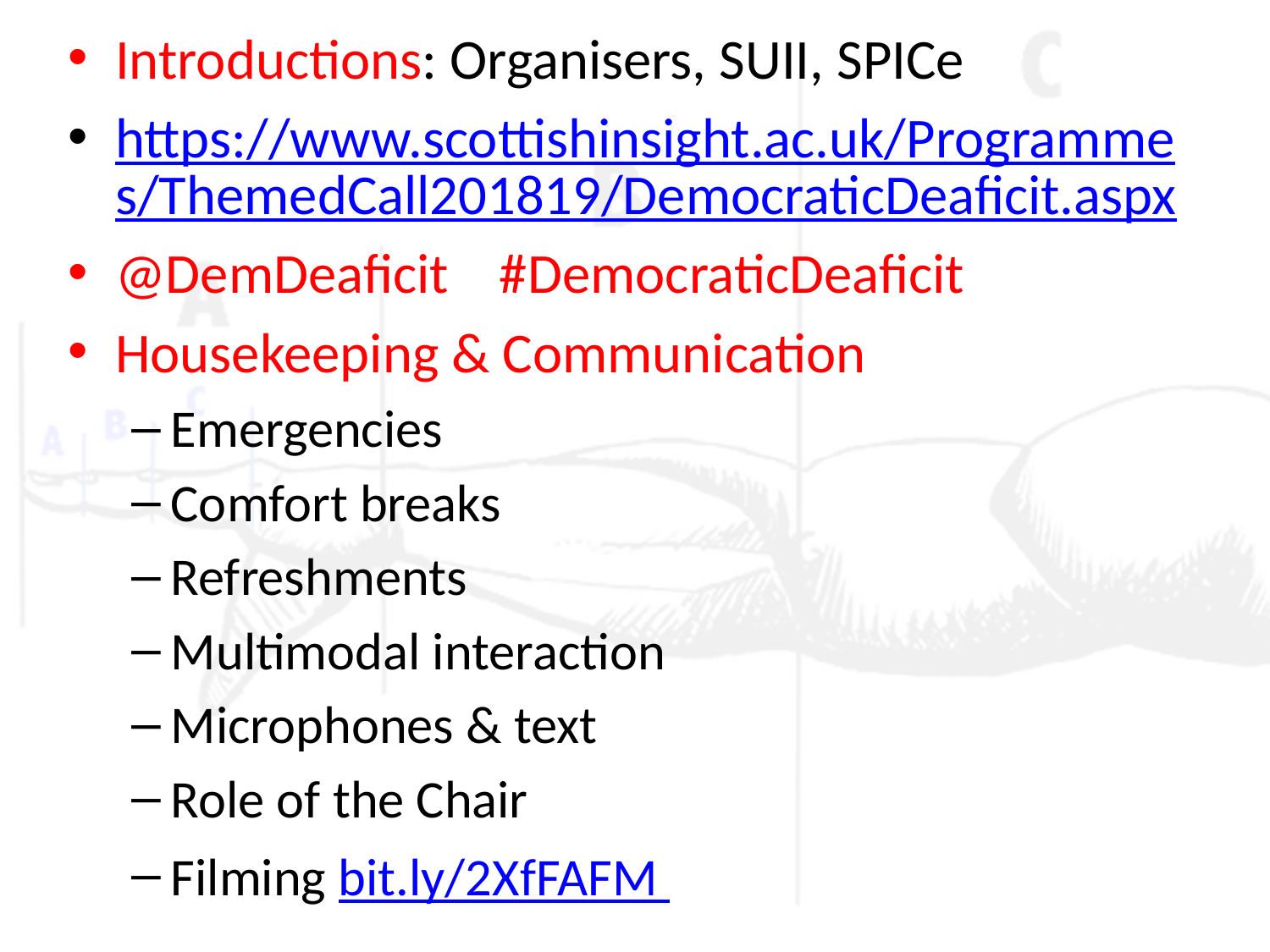

Introductions: Organisers, SUII, SPICe
https://www.scottishinsight.ac.uk/Programmes/ThemedCall201819/DemocraticDeaficit.aspx
@DemDeaficit    #DemocraticDeaficit
Housekeeping & Communication
Emergencies
Comfort breaks
Refreshments
Multimodal interaction
Microphones & text
Role of the Chair
Filming bit.ly/2XfFAFM